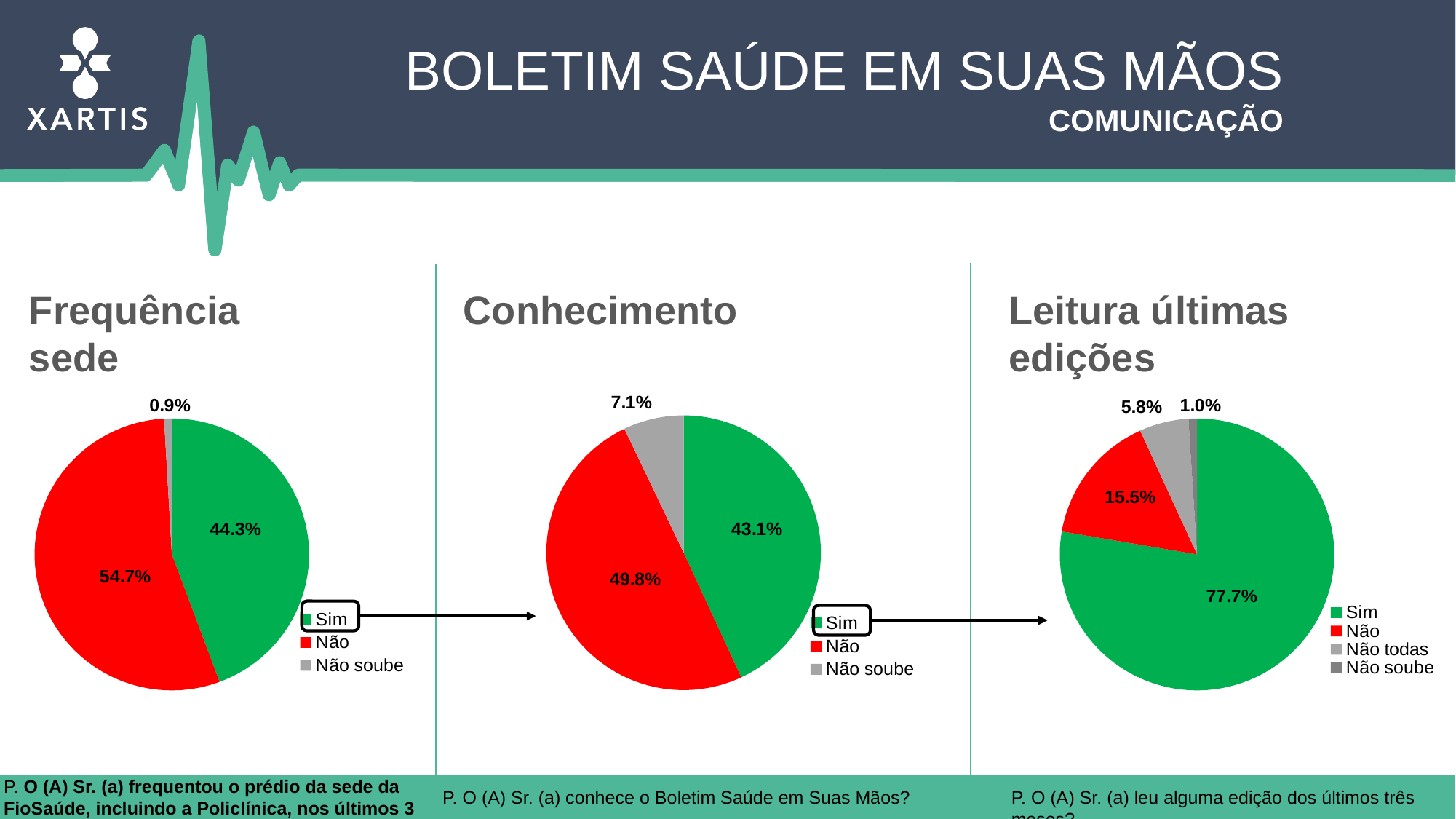

Boletim Saúde em Suas Mãos
Comunicação
Leitura últimas edições
Frequência sede
Conhecimento

### Chart

| Category |  |
|---|---|
| Sim | 0.43100000000000016 |
| Não | 0.4980000000000001 |
| Não soube | 0.071 |

### Chart

| Category |  |
|---|---|
| Sim | 0.443 |
| Não | 0.547 |
| Não soube | 0.009000000000000003 |

### Chart

| Category |  |
|---|---|
| Sim | 0.7770000000000002 |
| Não | 0.15500000000000005 |
| Não todas | 0.058 |
| Não soube | 0.010000000000000004 |

P. O (A) Sr. (a) frequentou o prédio da sede da FioSaúde, incluindo a Policlínica, nos últimos 3 meses?

P. O (A) Sr. (a) conhece o Boletim Saúde em Suas Mãos?
P. O (A) Sr. (a) leu alguma edição dos últimos três meses?